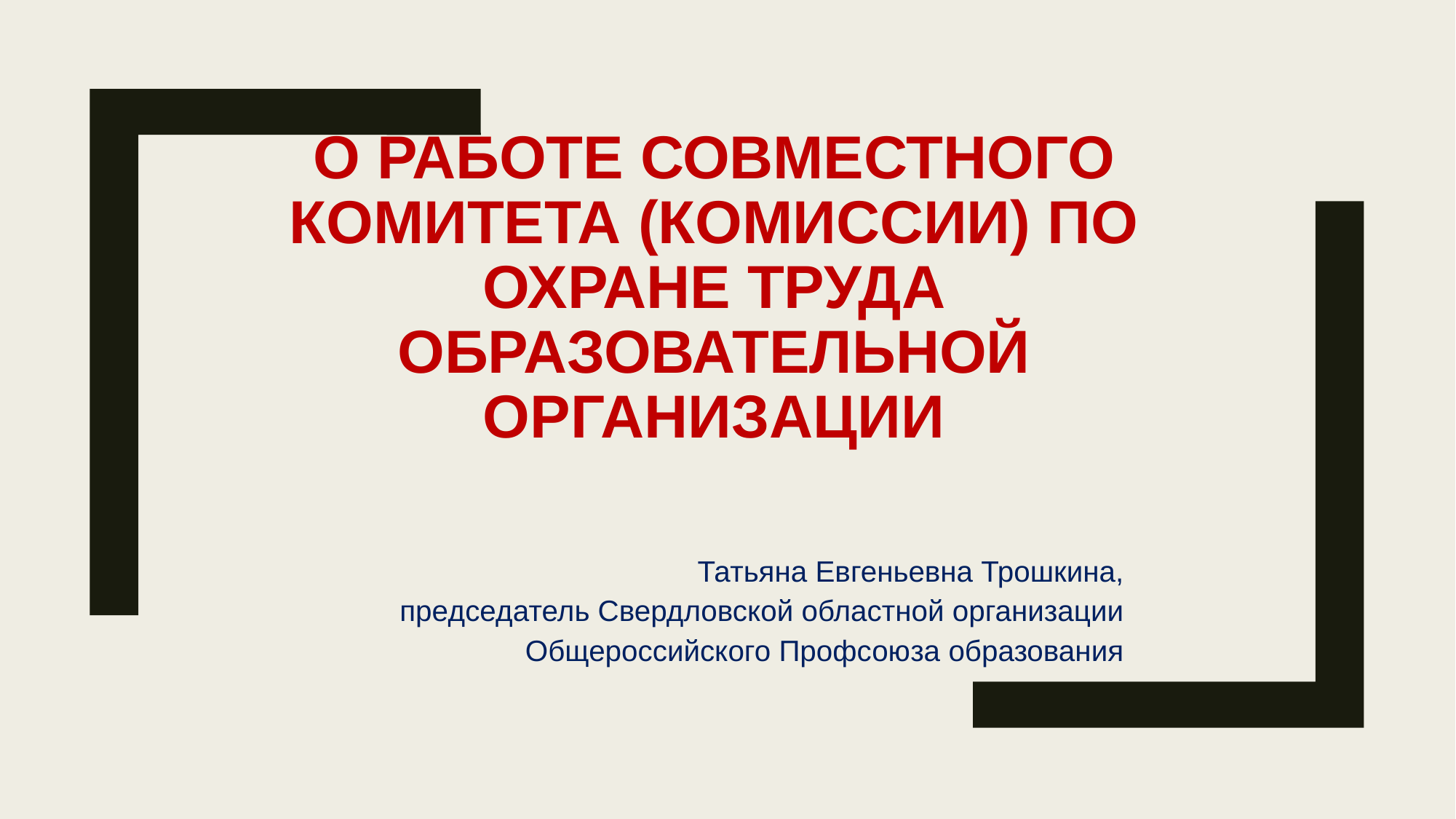

# О работе совместнОго Комитета (комиссиИ) по охране труда ОБРАЗОВАТЕЛЬНОЙ ОРГАНИЗАЦИИ
Татьяна Евгеньевна Трошкина,
председатель Свердловской областной организации Общероссийского Профсоюза образования